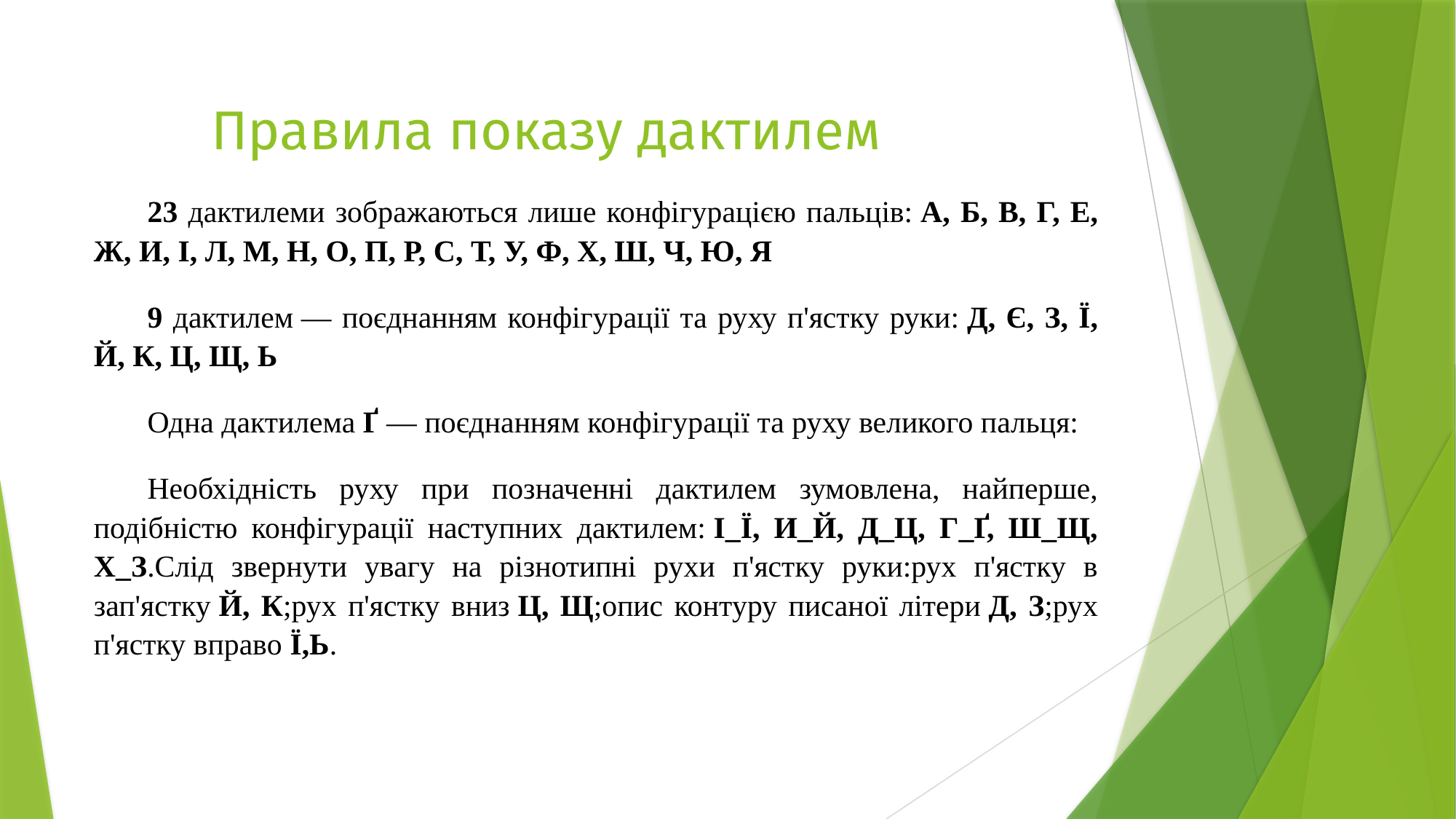

# Правила показу дактилем
23 дактилеми зображаються лише конфігурацією пальців: А, Б, В, Г, Е, Ж, И, І, Л, М, Н, О, П, Р, С, Т, У, Ф, Х, Ш, Ч, Ю, Я
9 дактилем — поєднанням конфігурації та руху п'ястку руки: Д, Є, З, Ї, Й, К, Ц, Щ, Ь
Одна дактилема Ґ — поєднанням конфігурації та руху великого пальця:
Необхідність руху при позначенні дактилем зумовлена, найперше, подібністю конфігурації наступних дактилем: І_Ї, И_Й, Д_Ц, Г_Ґ, Ш_Щ, Х_З.Слід звернути увагу на різнотипні рухи п'ястку руки:рух п'ястку в зап'ястку Й, К;рух п'ястку вниз Ц, Щ;опис контуру писаної літери Д, З;рух п'ястку вправо Ї,Ь.